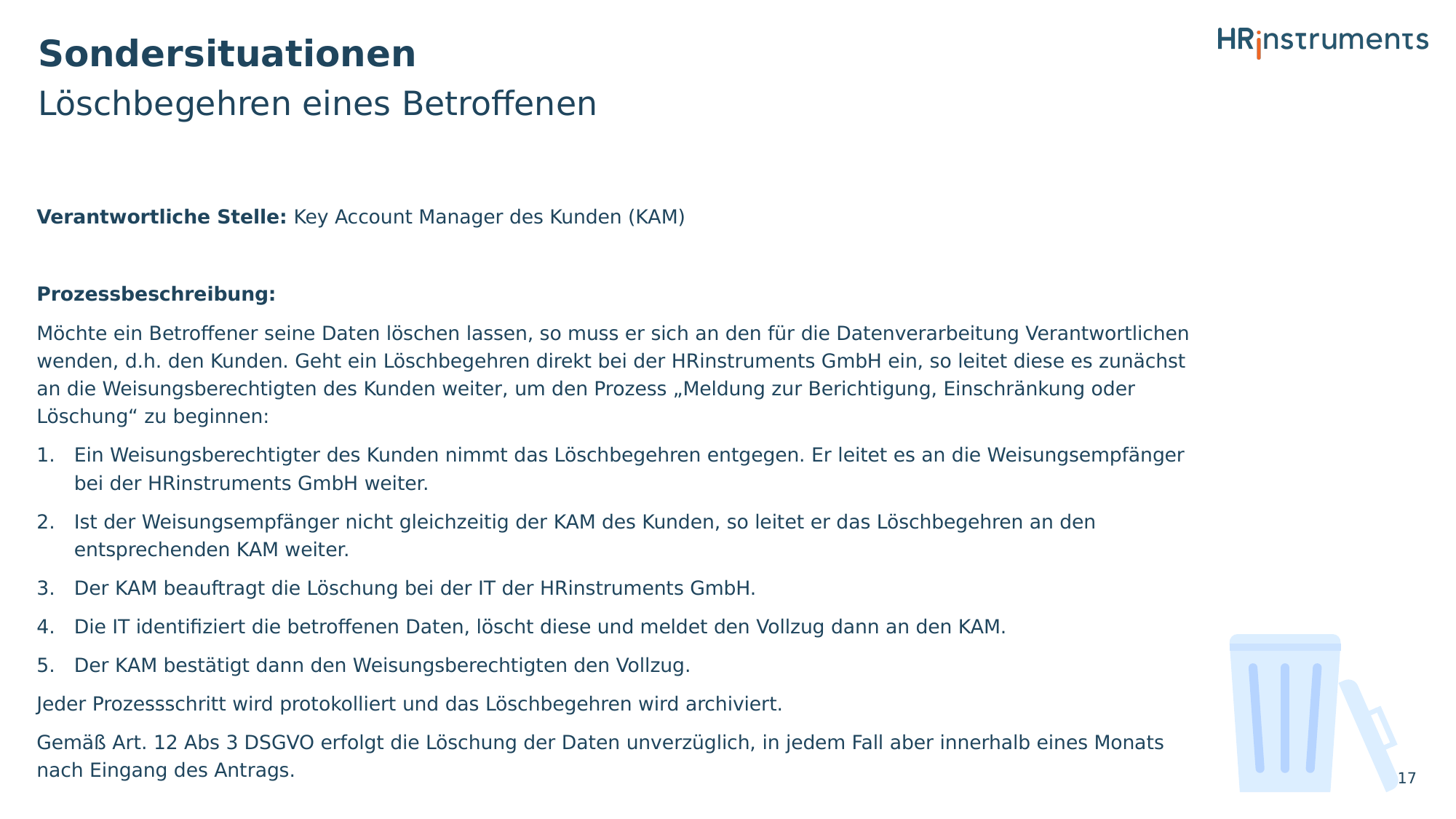

# Sondersituationen
Löschbegehren eines Betroffenen
Verantwortliche Stelle: Key Account Manager des Kunden (KAM)

Prozessbeschreibung:
Möchte ein Betroffener seine Daten löschen lassen, so muss er sich an den für die Datenverarbeitung Verantwortlichen wenden, d.h. den Kunden. Geht ein Löschbegehren direkt bei der HRinstruments GmbH ein, so leitet diese es zunächst an die Weisungsberechtigten des Kunden weiter, um den Prozess „Meldung zur Berichtigung, Einschränkung oder Löschung“ zu beginnen:
Ein Weisungsberechtigter des Kunden nimmt das Löschbegehren entgegen. Er leitet es an die Weisungsempfänger bei der HRinstruments GmbH weiter.
Ist der Weisungsempfänger nicht gleichzeitig der KAM des Kunden, so leitet er das Löschbegehren an den entsprechenden KAM weiter.
Der KAM beauftragt die Löschung bei der IT der HRinstruments GmbH.
Die IT identifiziert die betroffenen Daten, löscht diese und meldet den Vollzug dann an den KAM.
Der KAM bestätigt dann den Weisungsberechtigten den Vollzug.
Jeder Prozessschritt wird protokolliert und das Löschbegehren wird archiviert.
Gemäß Art. 12 Abs 3 DSGVO erfolgt die Löschung der Daten unverzüglich, in jedem Fall aber innerhalb eines Monats nach Eingang des Antrags.

17